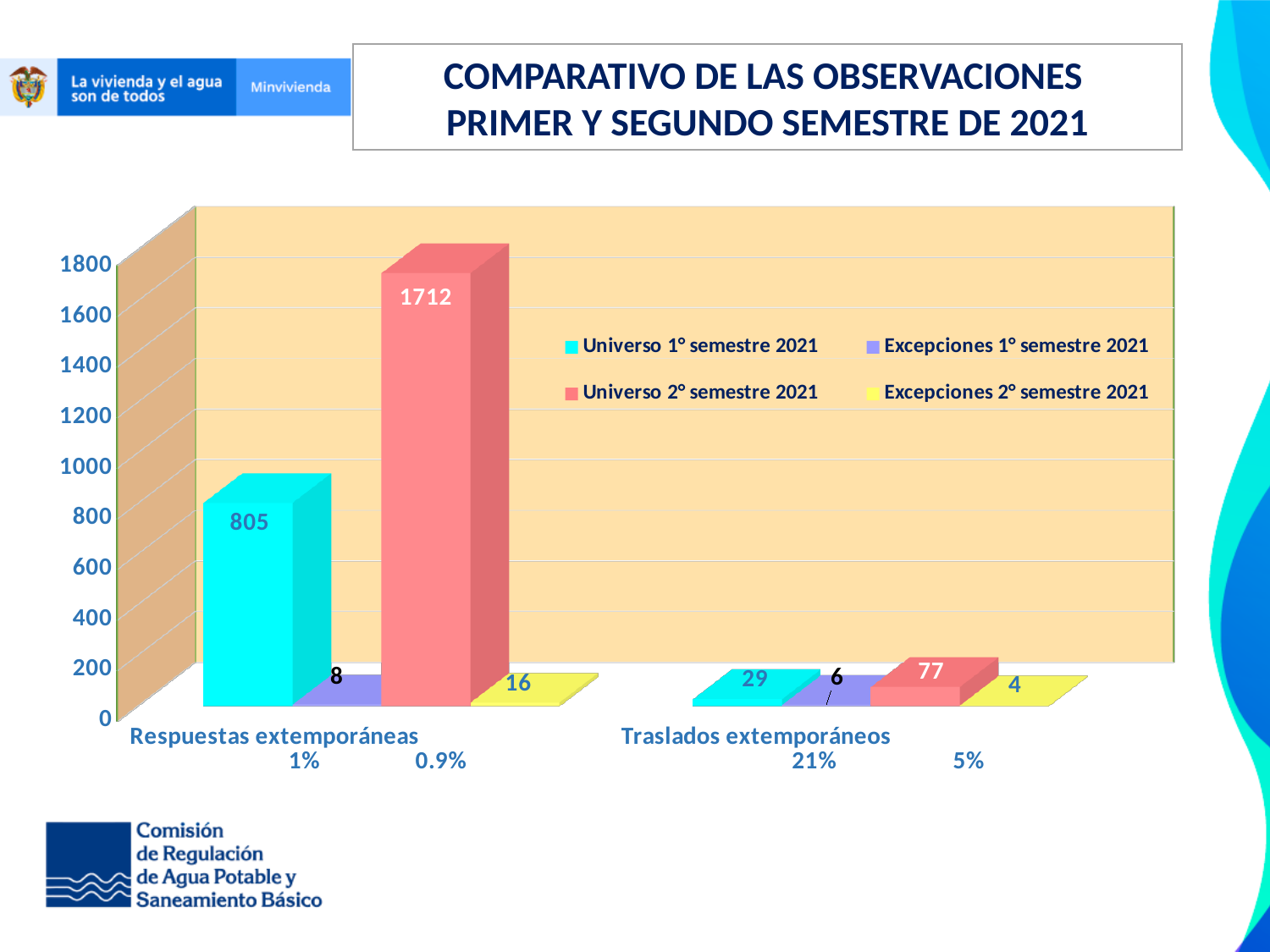

COMPARATIVO DE LAS OBSERVACIONES
PRIMER Y SEGUNDO SEMESTRE DE 2021

[unsupported chart]